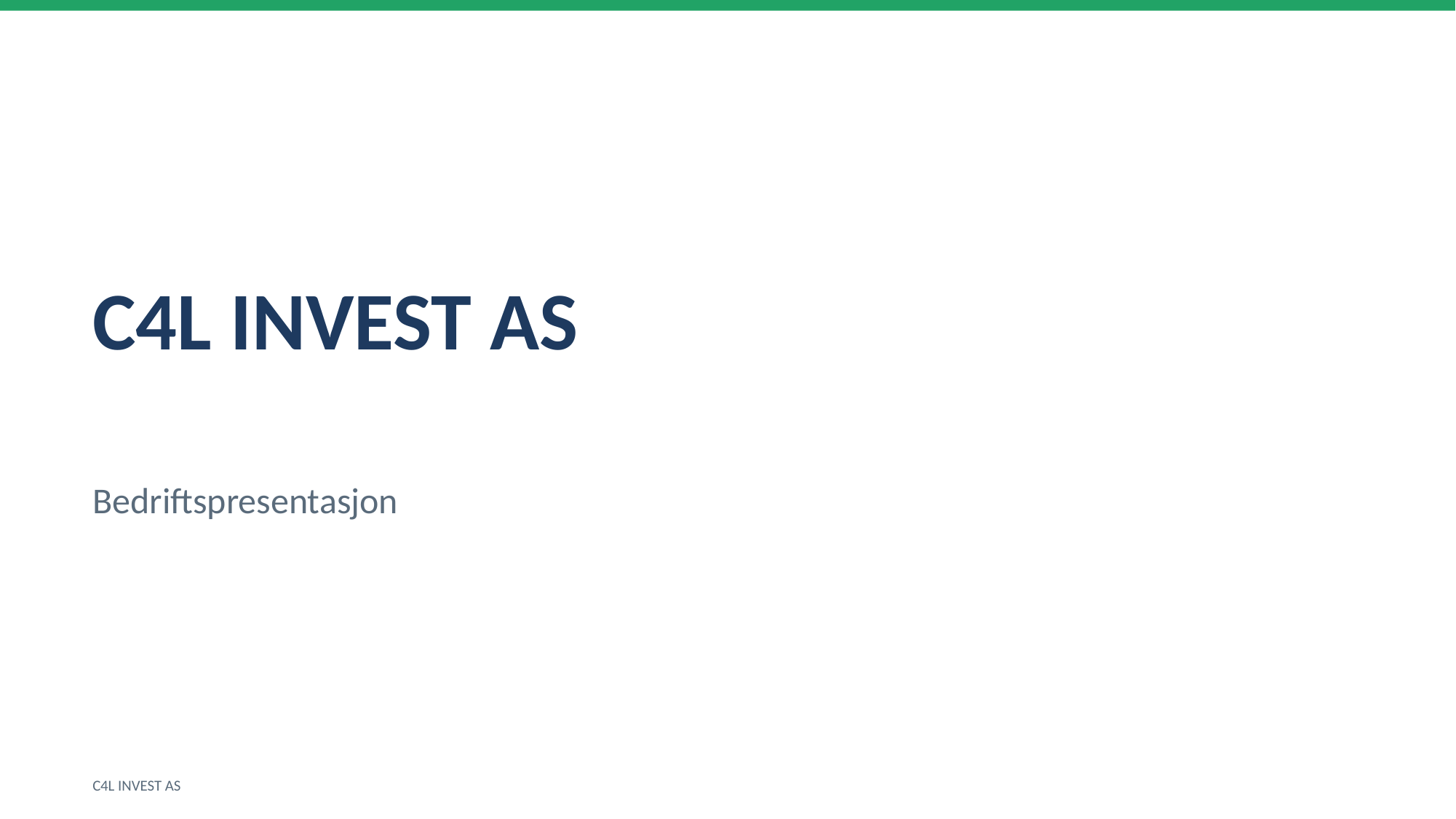

C4L INVEST AS
Bedriftspresentasjon
C4L INVEST AS